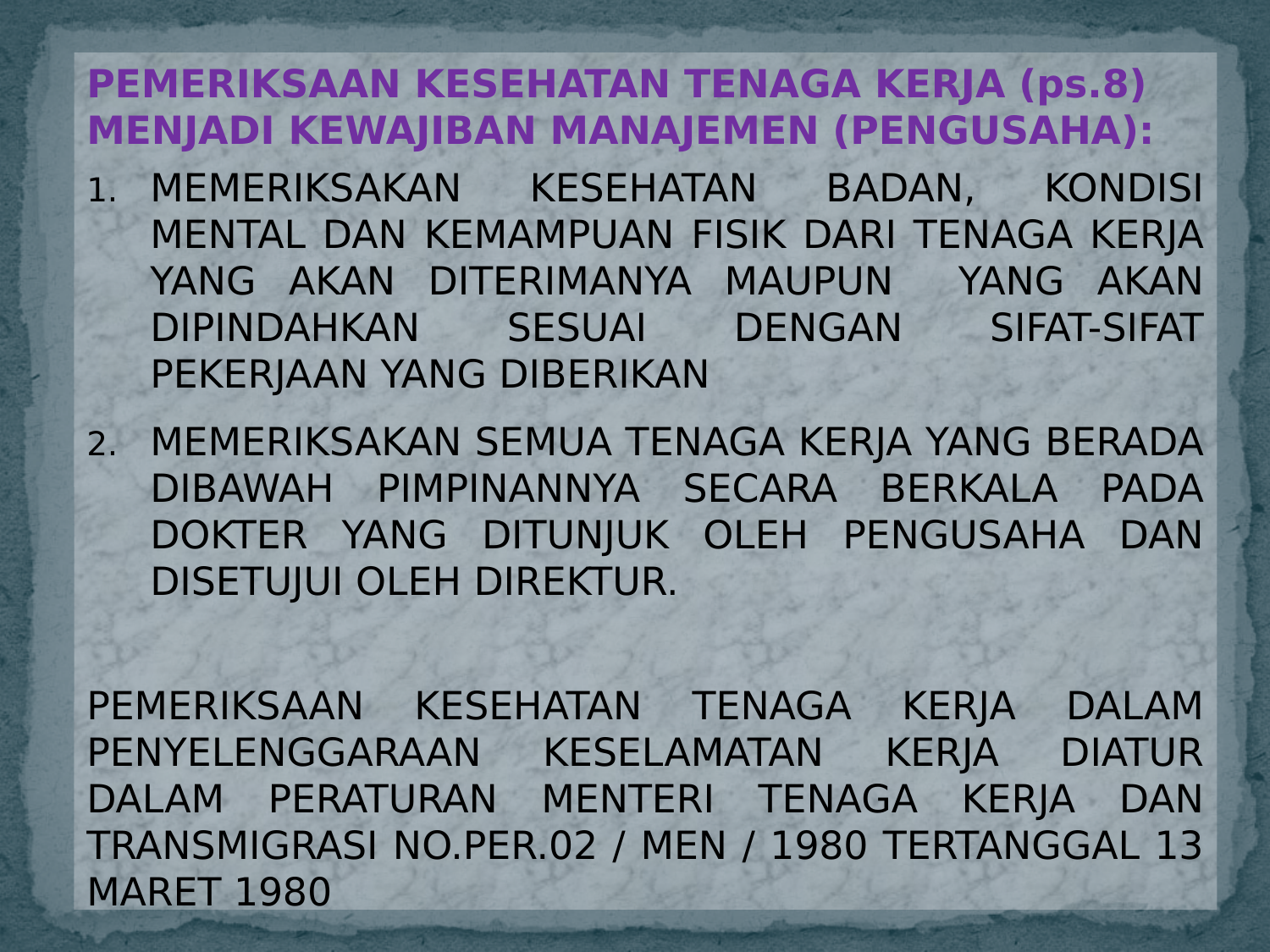

PEMERIKSAAN KESEHATAN TENAGA KERJA (ps.8) MENJADI KEWAJIBAN MANAJEMEN (PENGUSAHA):
MEMERIKSAKAN KESEHATAN BADAN, KONDISI MENTAL DAN KEMAMPUAN FISIK DARI TENAGA KERJA YANG AKAN DITERIMANYA MAUPUN  YANG AKAN DIPINDAHKAN SESUAI DENGAN SIFAT-SIFAT PEKERJAAN YANG DIBERIKAN
MEMERIKSAKAN SEMUA TENAGA KERJA YANG BERADA DIBAWAH PIMPINANNYA SECARA BERKALA PADA DOKTER YANG DITUNJUK OLEH PENGUSAHA DAN DISETUJUI OLEH DIREKTUR.

PEMERIKSAAN KESEHATAN TENAGA KERJA DALAM PENYELENGGARAAN KESELAMATAN KERJA DIATUR DALAM PERATURAN MENTERI TENAGA KERJA DAN TRANSMIGRASI NO.PER.02 / MEN / 1980 TERTANGGAL 13 MARET 1980